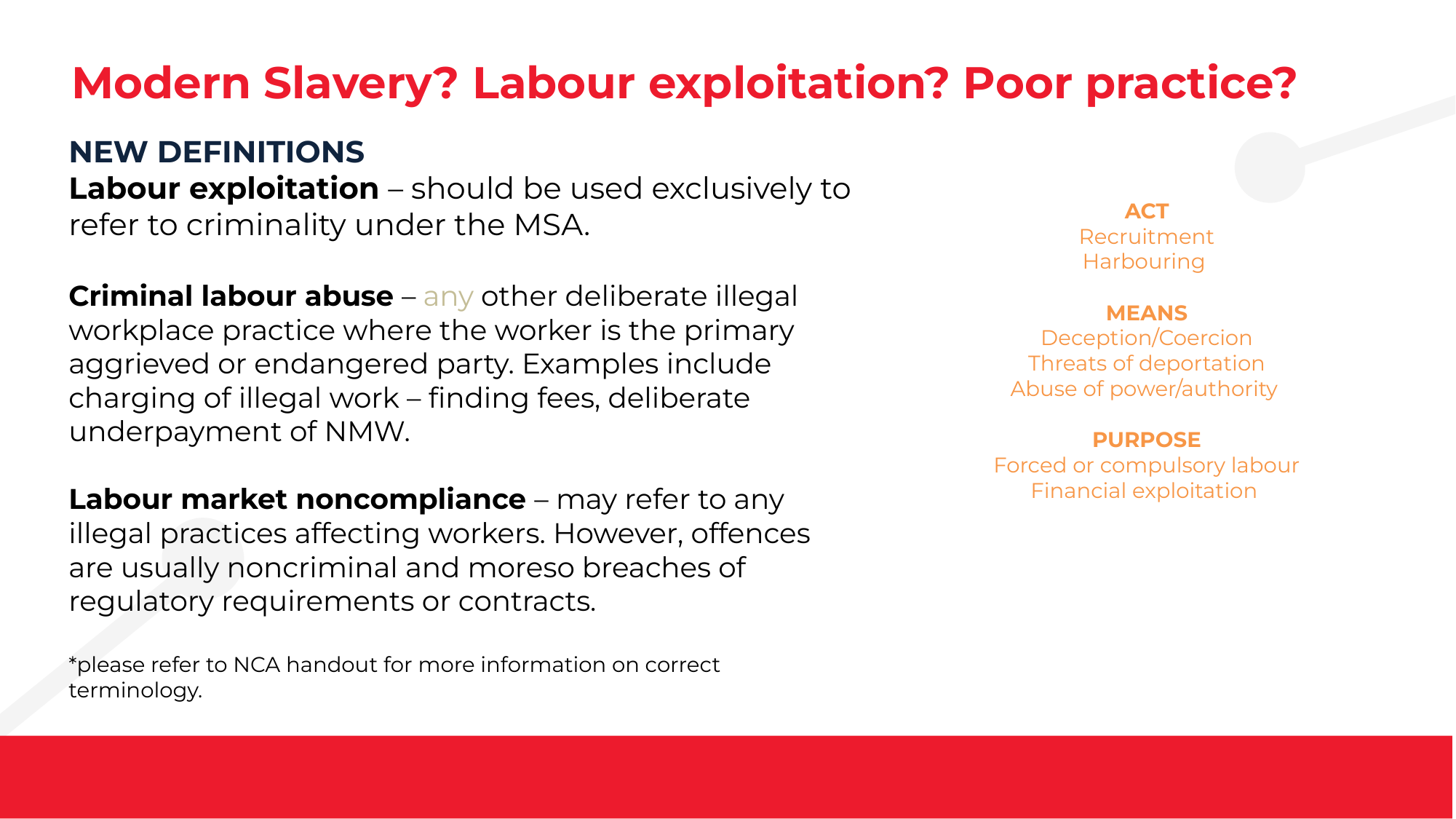

# Modern Slavery? Labour exploitation? Poor practice?

NEW DEFINITIONS
Labour exploitation – should be used exclusively to refer to criminality under the MSA.

Criminal labour abuse – any other deliberate illegal workplace practice where the worker is the primary aggrieved or endangered party. Examples include charging of illegal work – finding fees, deliberate underpayment of NMW.

Labour market noncompliance – may refer to any illegal practices affecting workers. However, offences are usually noncriminal and moreso breaches of regulatory requirements or contracts.

*please refer to NCA handout for more information on correct terminology.

ACT
Recruitment
Harbouring

MEANS
Deception/Coercion
Threats of deportation
Abuse of power/authority

PURPOSE
Forced or compulsory labour
Financial exploitation